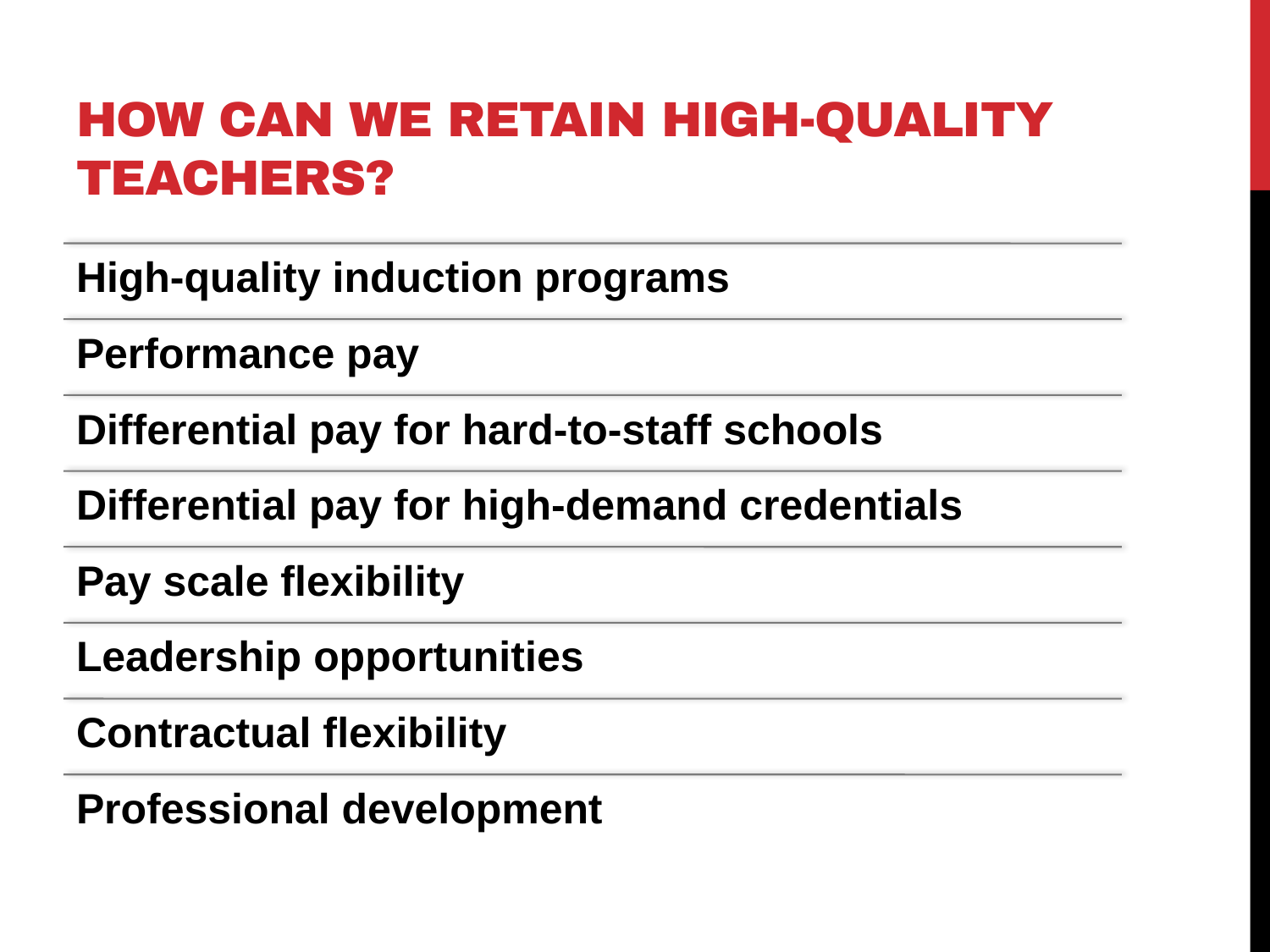

# How can we retain high-quality teachers?
High-quality induction programs
Performance pay
Differential pay for hard-to-staff schools
Differential pay for high-demand credentials
Pay scale flexibility
Leadership opportunities
Contractual flexibility
Professional development